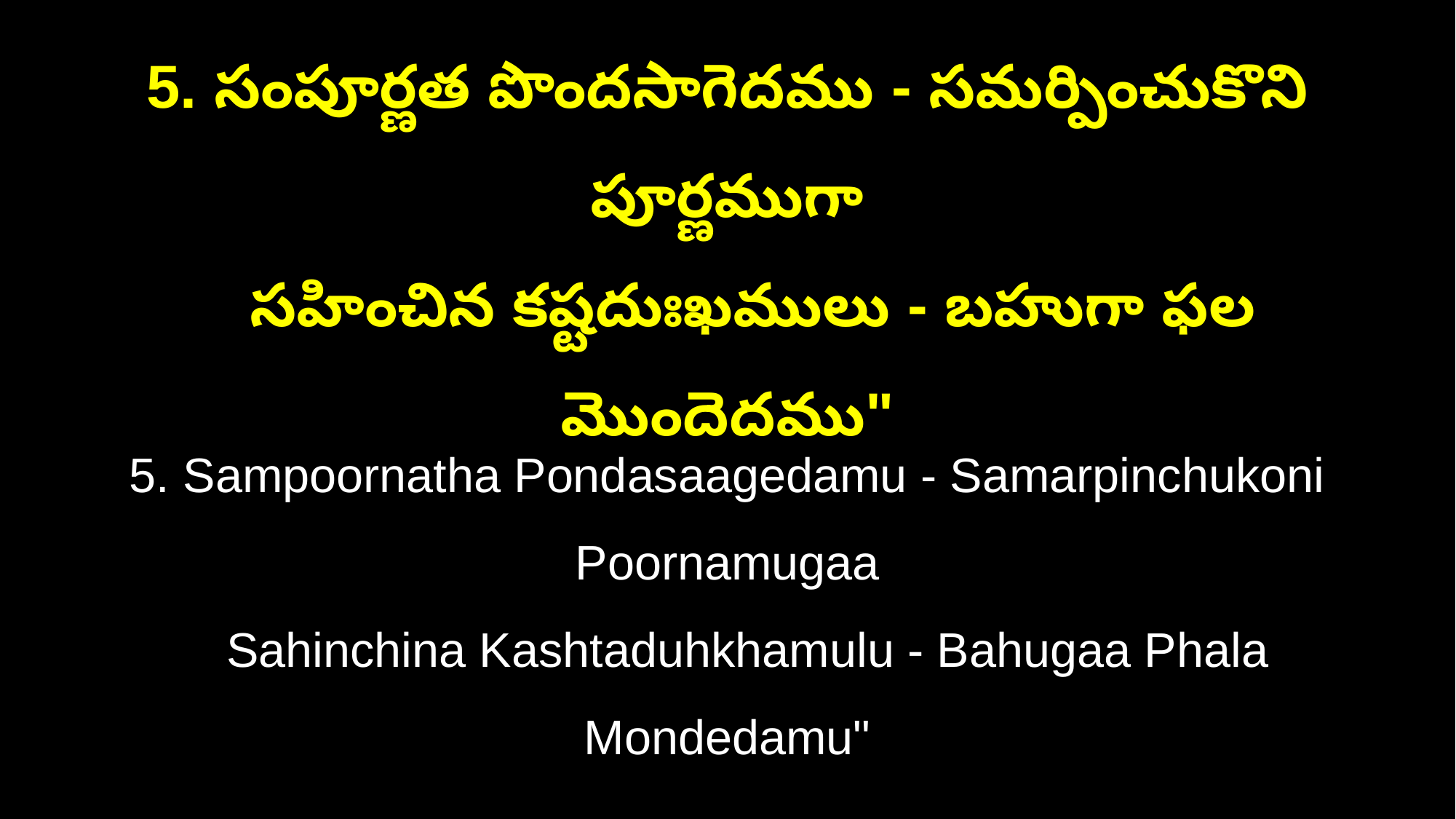

5. సంపూర్ణత పొందసాగెదము - సమర్పించుకొని పూర్ణముగా
   సహించిన కష్టదుఃఖములు - బహుగా ఫల మొందెదము"
5. Sampoornatha Pondasaagedamu - Samarpinchukoni Poornamugaa
   Sahinchina Kashtaduhkhamulu - Bahugaa Phala Mondedamu"